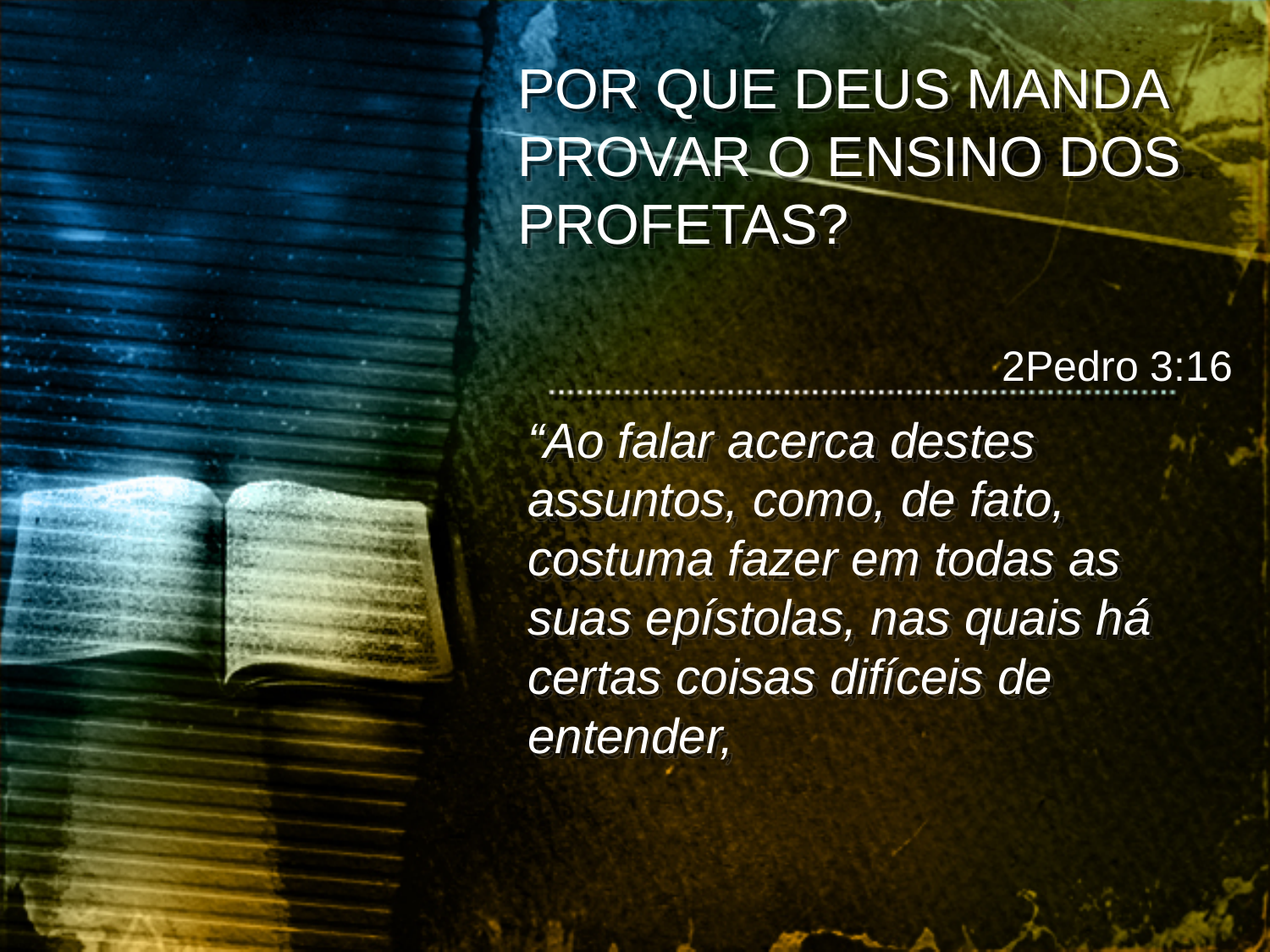

POR QUE DEUS MANDA PROVAR O ENSINO DOS PROFETAS?
2Pedro 3:16
“Ao falar acerca destes assuntos, como, de fato, costuma fazer em todas as suas epístolas, nas quais há certas coisas difíceis de entender,